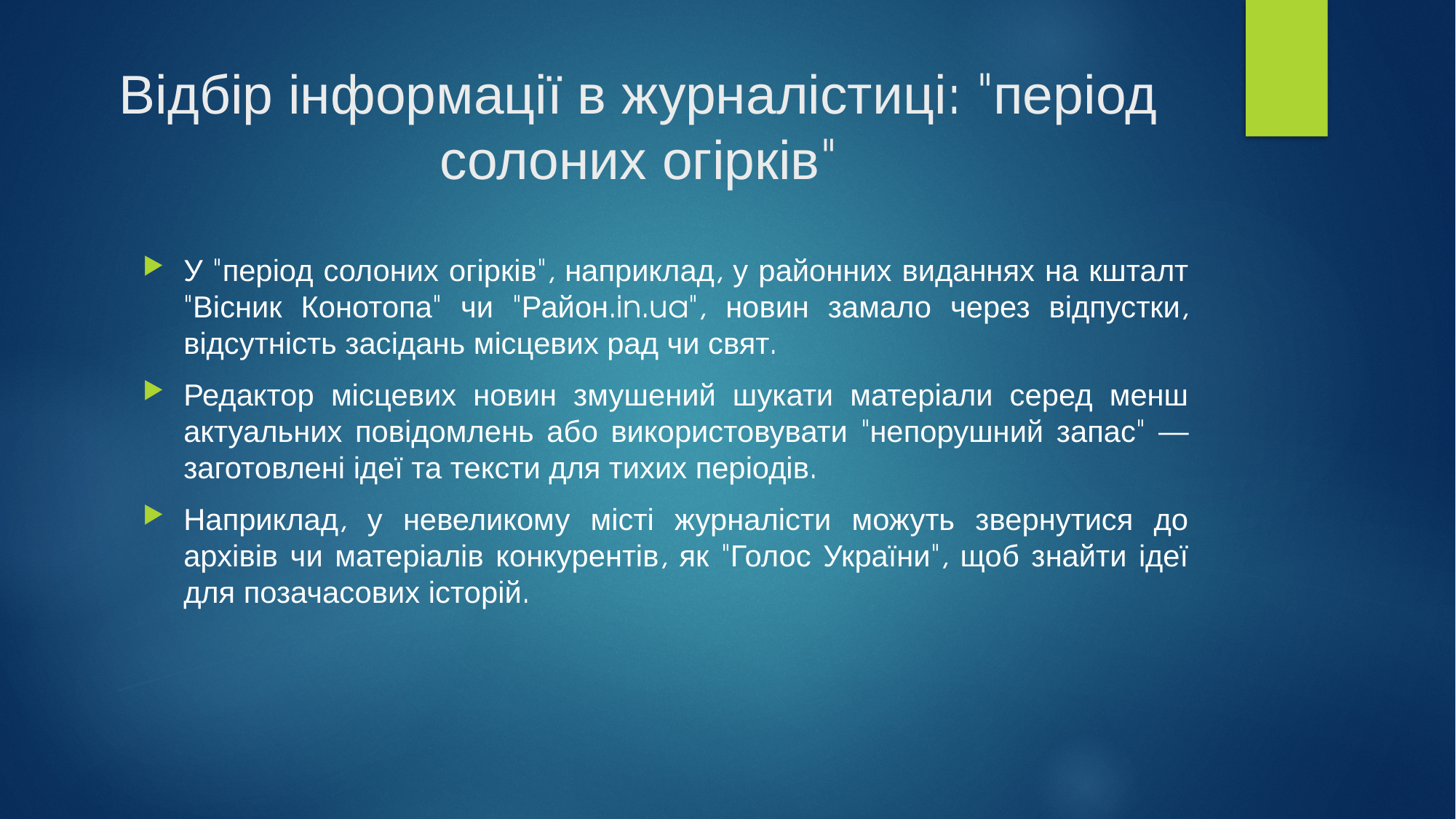

# Відбір інформації в журналістиці: "період солоних огірків"
У "період солоних огірків", наприклад, у районних виданнях на кшталт "Вісник Конотопа" чи "Район.in.ua", новин замало через відпустки, відсутність засідань місцевих рад чи свят.
Редактор місцевих новин змушений шукати матеріали серед менш актуальних повідомлень або використовувати "непорушний запас" — заготовлені ідеї та тексти для тихих періодів.
Наприклад, у невеликому місті журналісти можуть звернутися до архівів чи матеріалів конкурентів, як "Голос України", щоб знайти ідеї для позачасових історій.